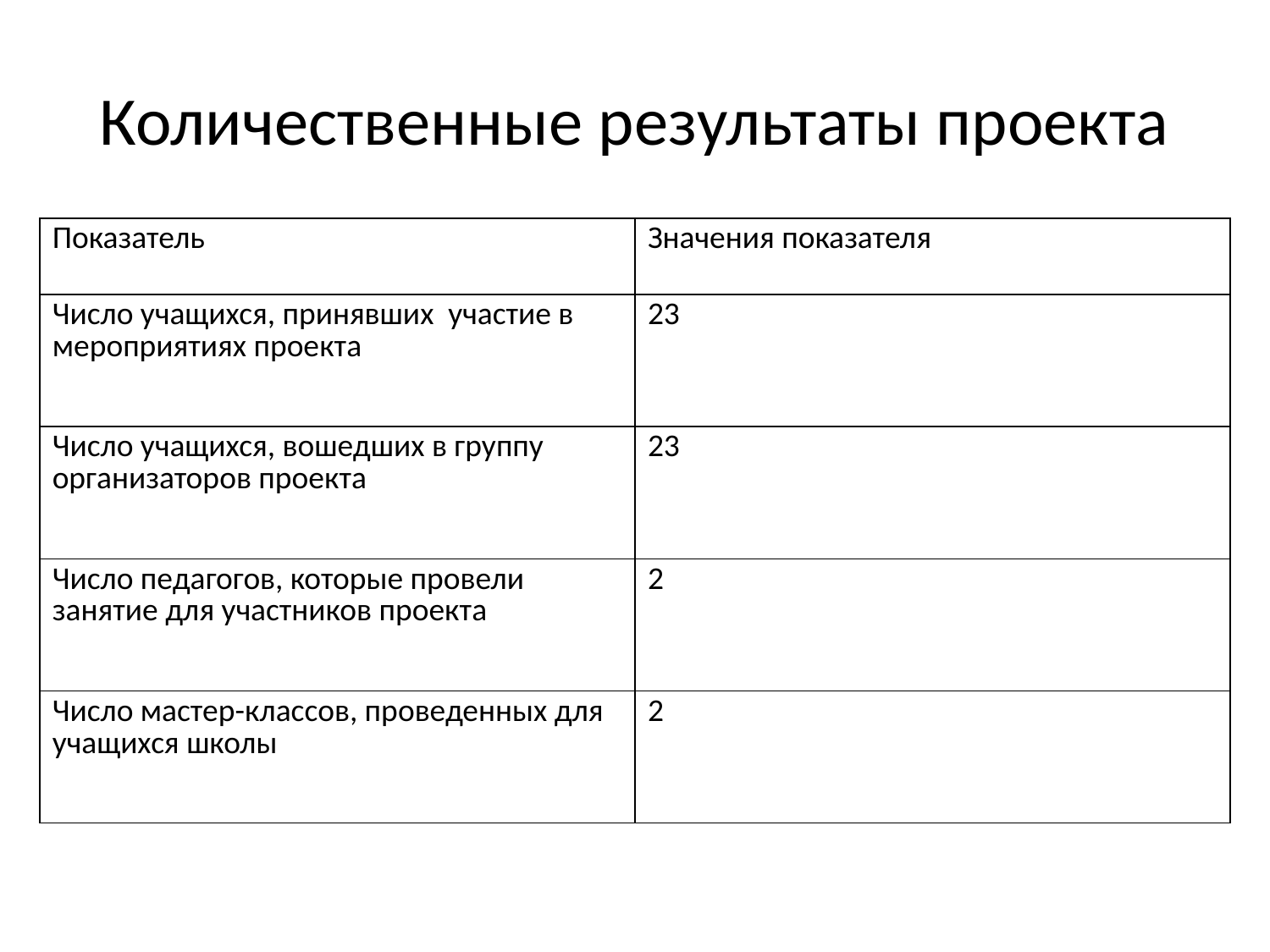

# Количественные результаты проекта
| Показатель | Значения показателя |
| --- | --- |
| Число учащихся, принявших участие в мероприятиях проекта | 23 |
| Число учащихся, вошедших в группу организаторов проекта | 23 |
| Число педагогов, которые провели занятие для участников проекта | 2 |
| Число мастер-классов, проведенных для учащихся школы | 2 |